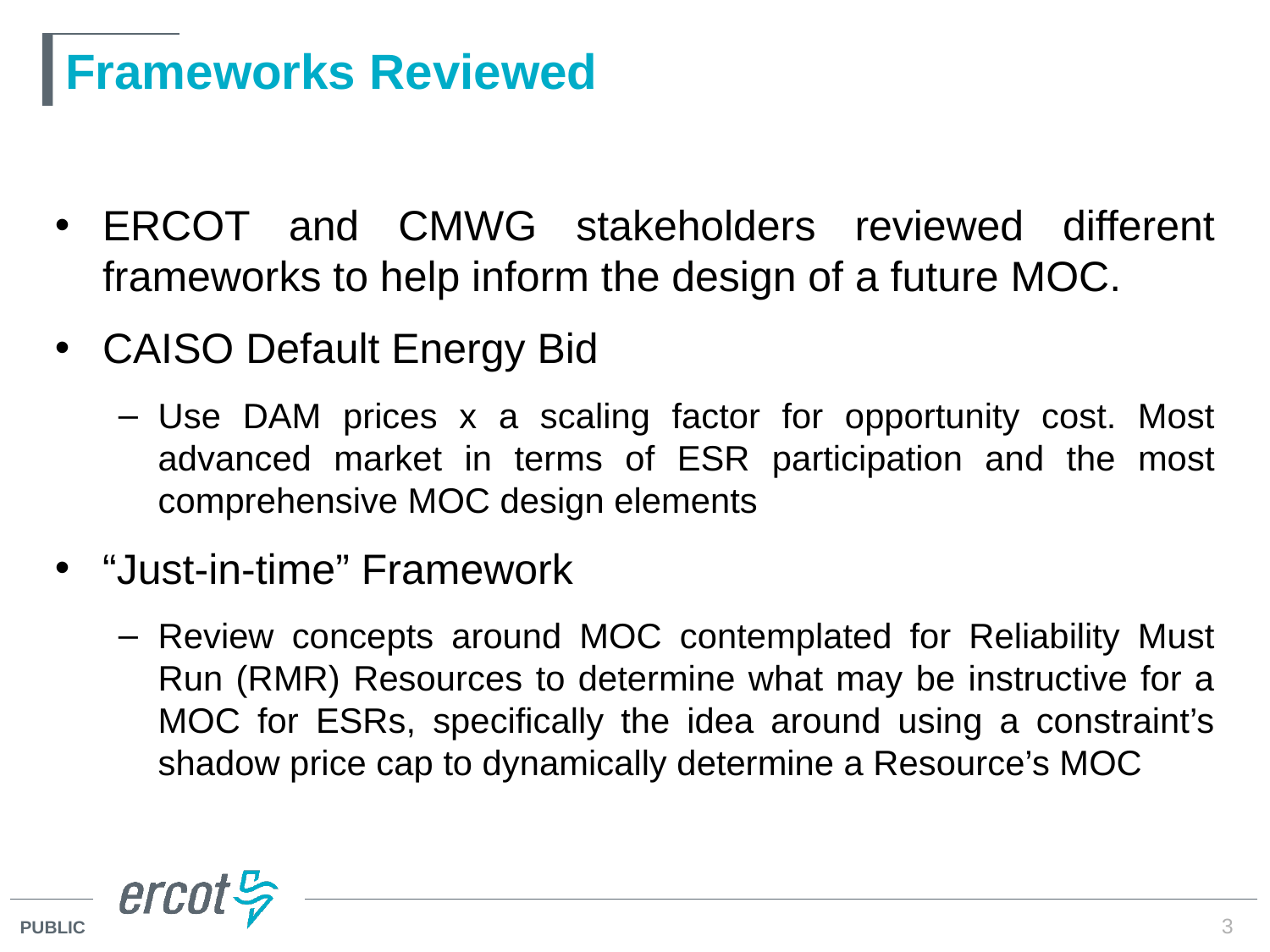

# Frameworks Reviewed
ERCOT and CMWG stakeholders reviewed different frameworks to help inform the design of a future MOC.
CAISO Default Energy Bid
Use DAM prices x a scaling factor for opportunity cost. Most advanced market in terms of ESR participation and the most comprehensive MOC design elements
“Just-in-time” Framework
Review concepts around MOC contemplated for Reliability Must Run (RMR) Resources to determine what may be instructive for a MOC for ESRs, specifically the idea around using a constraint’s shadow price cap to dynamically determine a Resource’s MOC
3